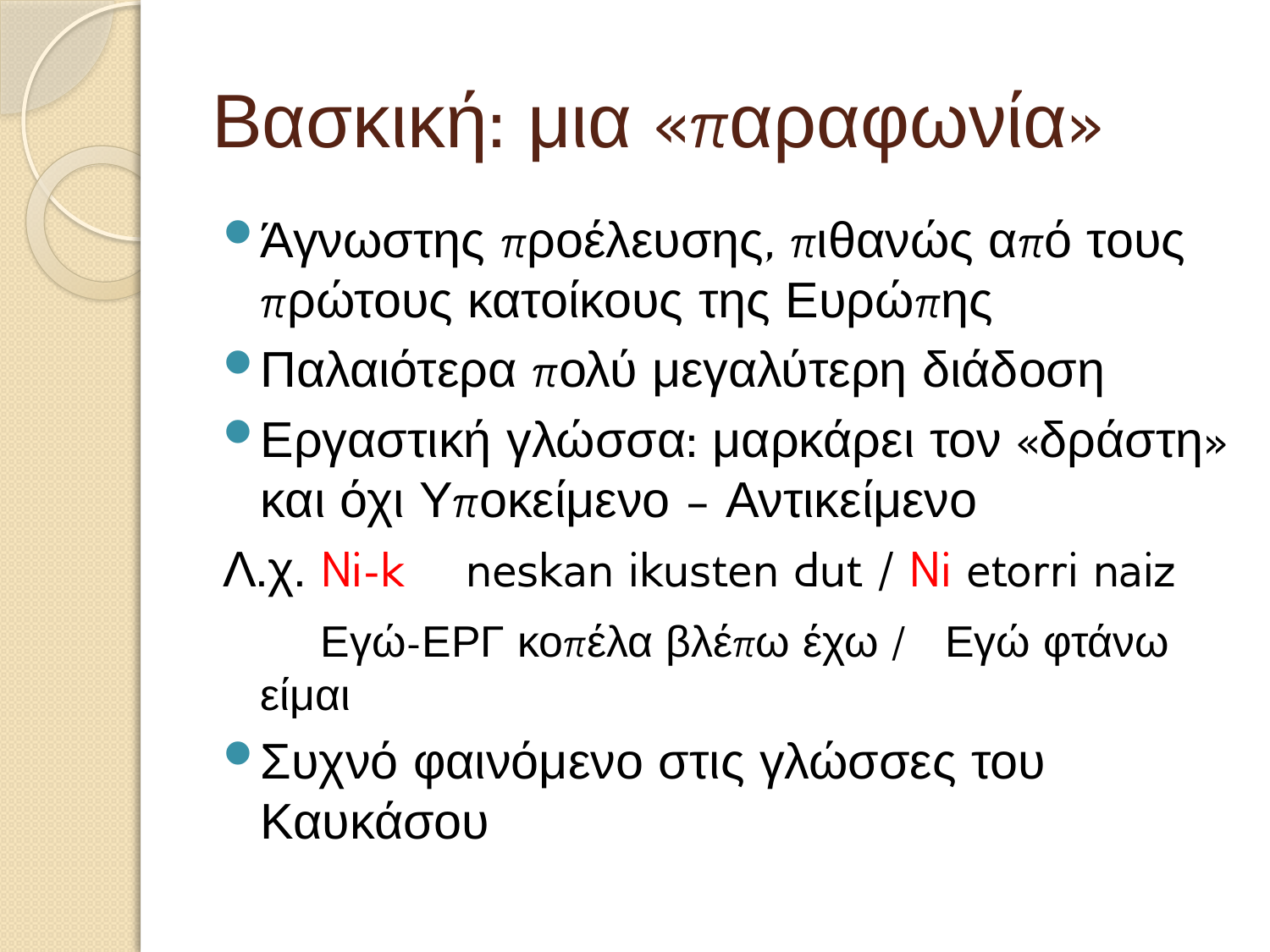

# Βασκική: μια «παραφωνία»
Άγνωστης προέλευσης, πιθανώς από τους πρώτους κατοίκους της Ευρώπης
Παλαιότερα πολύ μεγαλύτερη διάδοση
Εργαστική γλώσσα: μαρκάρει τον «δράστη» και όχι Υποκείμενο – Αντικείμενο
Λ.χ. Ni-k    neskan ikusten dut / Ni etorri naiz
	    Εγώ-ΕΡΓ κοπέλα βλέπω έχω /   Εγώ φτάνω είμαι
Συχνό φαινόμενο στις γλώσσες του Καυκάσου